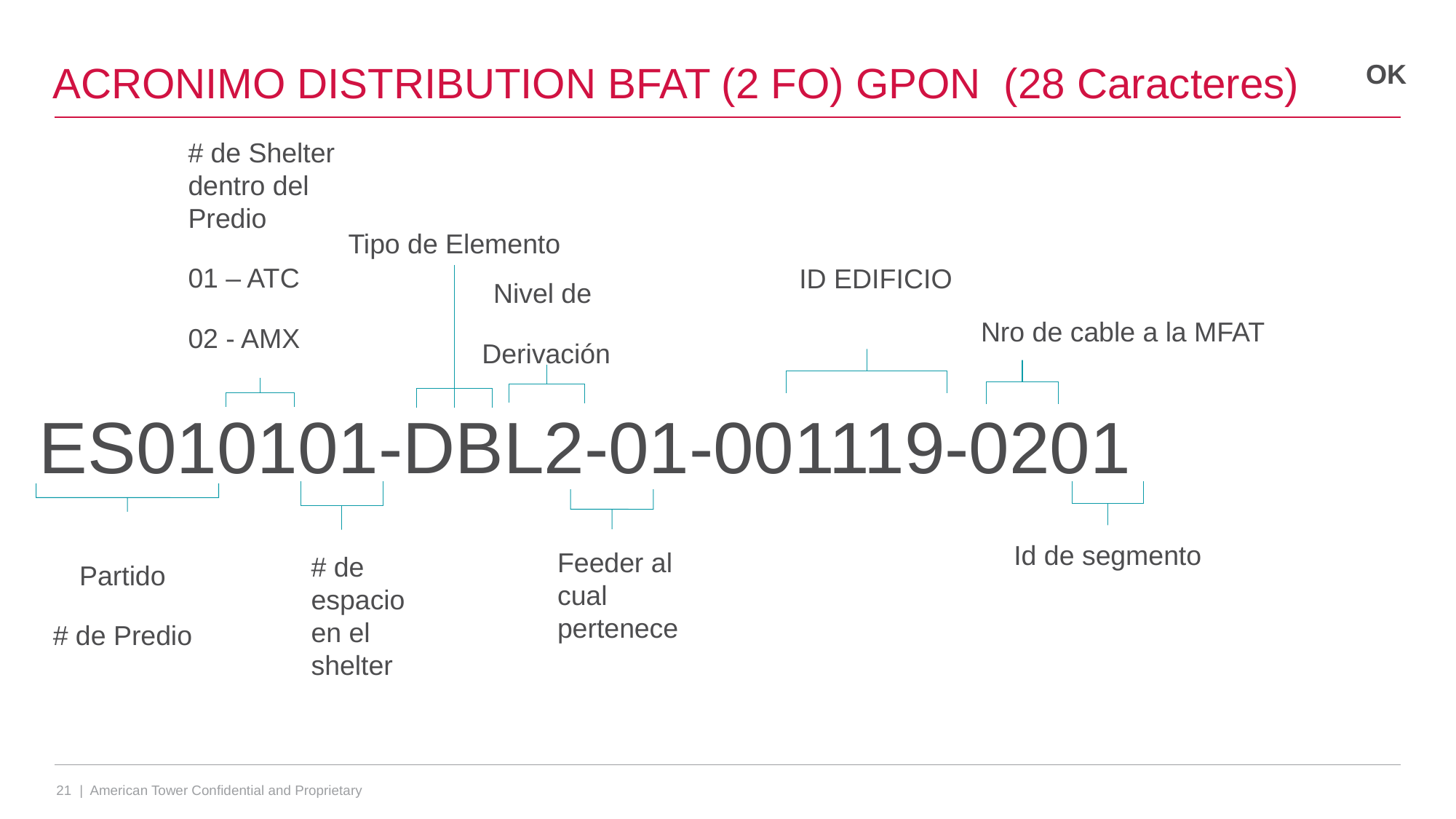

# ACRONIMO DISTRIBUTION BFAT (2 FO) GPON  (28 Caracteres)
OK
# de Shelter dentro del Predio
01 – ATC
02 - AMX
Tipo de Elemento
ID EDIFICIO
Nivel de
Derivación

Nro de cable a la MFAT

ES010101-DBL2-01-001119-0201

Id de segmento
Feeder al cual pertenece
# de espacio en el shelter
Partido
# de Predio

21